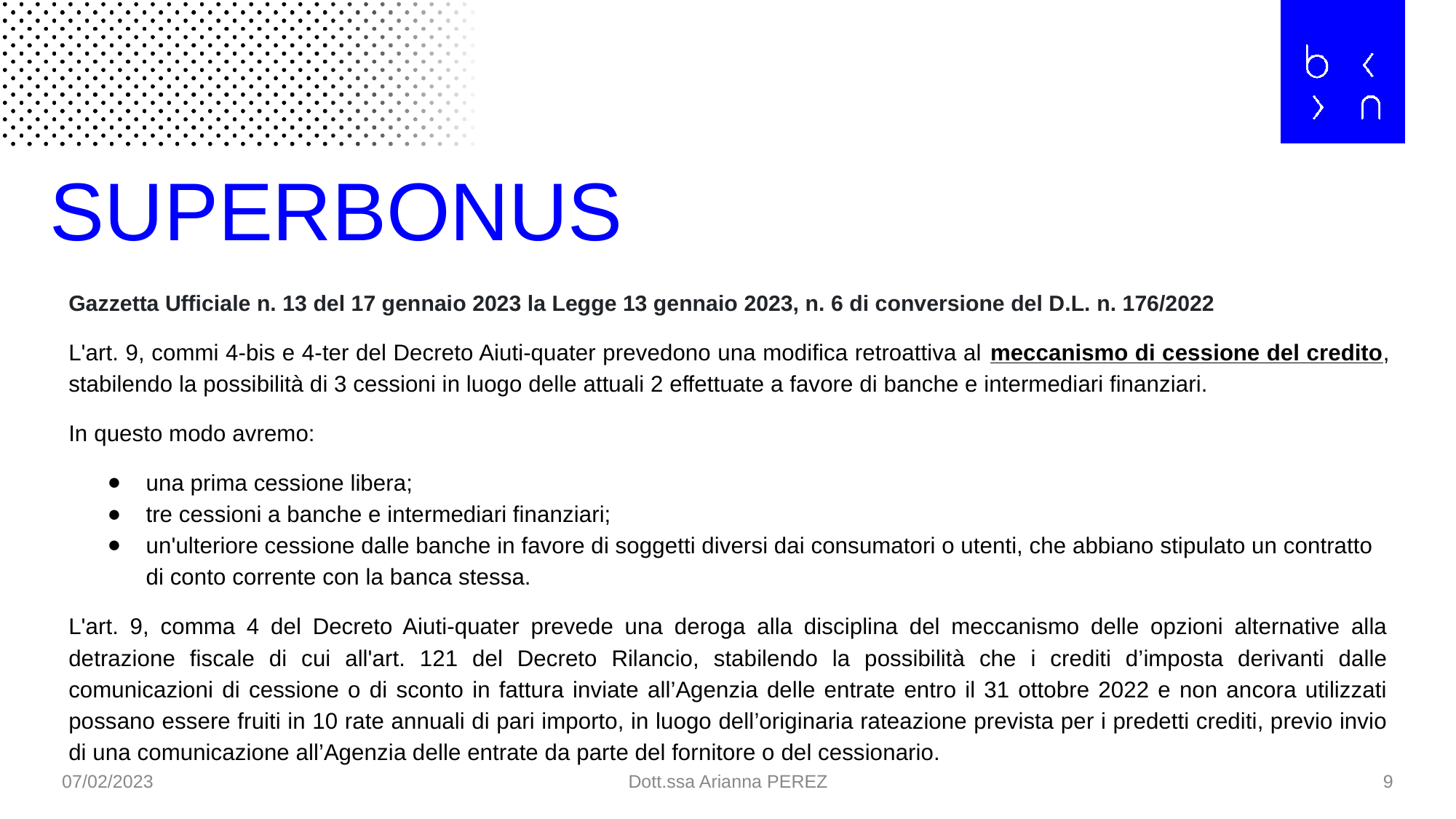

# SUPERBONUS
Gazzetta Ufficiale n. 13 del 17 gennaio 2023 la Legge 13 gennaio 2023, n. 6 di conversione del D.L. n. 176/2022
L'art. 9, commi 4-bis e 4-ter del Decreto Aiuti-quater prevedono una modifica retroattiva al meccanismo di cessione del credito, stabilendo la possibilità di 3 cessioni in luogo delle attuali 2 effettuate a favore di banche e intermediari finanziari.
In questo modo avremo:
una prima cessione libera;
tre cessioni a banche e intermediari finanziari;
un'ulteriore cessione dalle banche in favore di soggetti diversi dai consumatori o utenti, che abbiano stipulato un contratto di conto corrente con la banca stessa.
L'art. 9, comma 4 del Decreto Aiuti-quater prevede una deroga alla disciplina del meccanismo delle opzioni alternative alla detrazione fiscale di cui all'art. 121 del Decreto Rilancio, stabilendo la possibilità che i crediti d’imposta derivanti dalle comunicazioni di cessione o di sconto in fattura inviate all’Agenzia delle entrate entro il 31 ottobre 2022 e non ancora utilizzati possano essere fruiti in 10 rate annuali di pari importo, in luogo dell’originaria rateazione prevista per i predetti crediti, previo invio di una comunicazione all’Agenzia delle entrate da parte del fornitore o del cessionario.

07/02/2023
Dott.ssa Arianna PEREZ
9